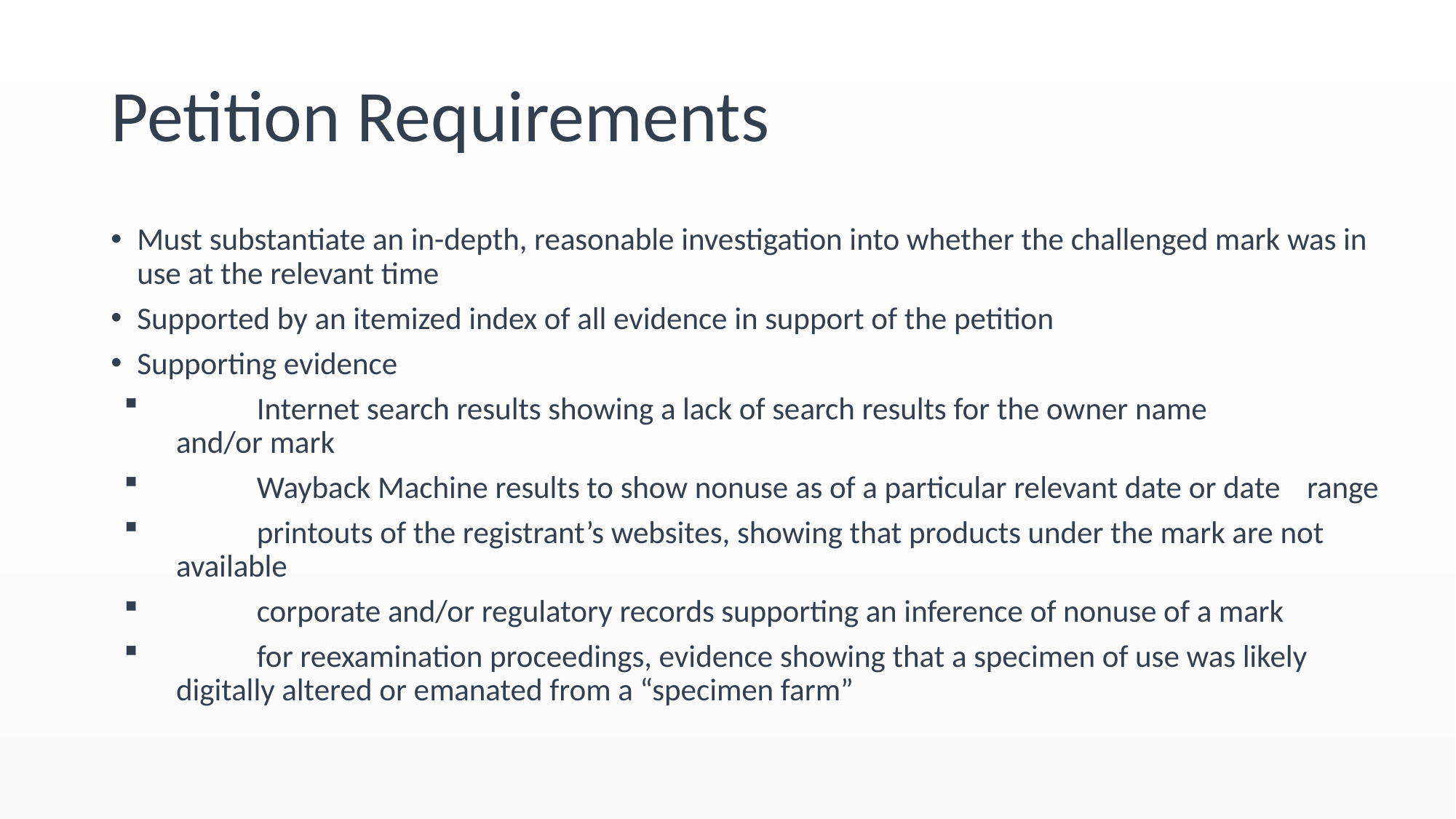

# Petition Requirements
Must substantiate an in-depth, reasonable investigation into whether the challenged mark was in use at the relevant time
Supported by an itemized index of all evidence in support of the petition
Supporting evidence
	Internet search results showing a lack of search results for the owner name 	  	and/or mark
	Wayback Machine results to show nonuse as of a particular relevant date or date 	range
	printouts of the registrant’s websites, showing that products under the mark are not 	available
	corporate and/or regulatory records supporting an inference of nonuse of a mark
	for reexamination proceedings, evidence showing that a specimen of use was likely 	digitally altered or emanated from a “specimen farm”